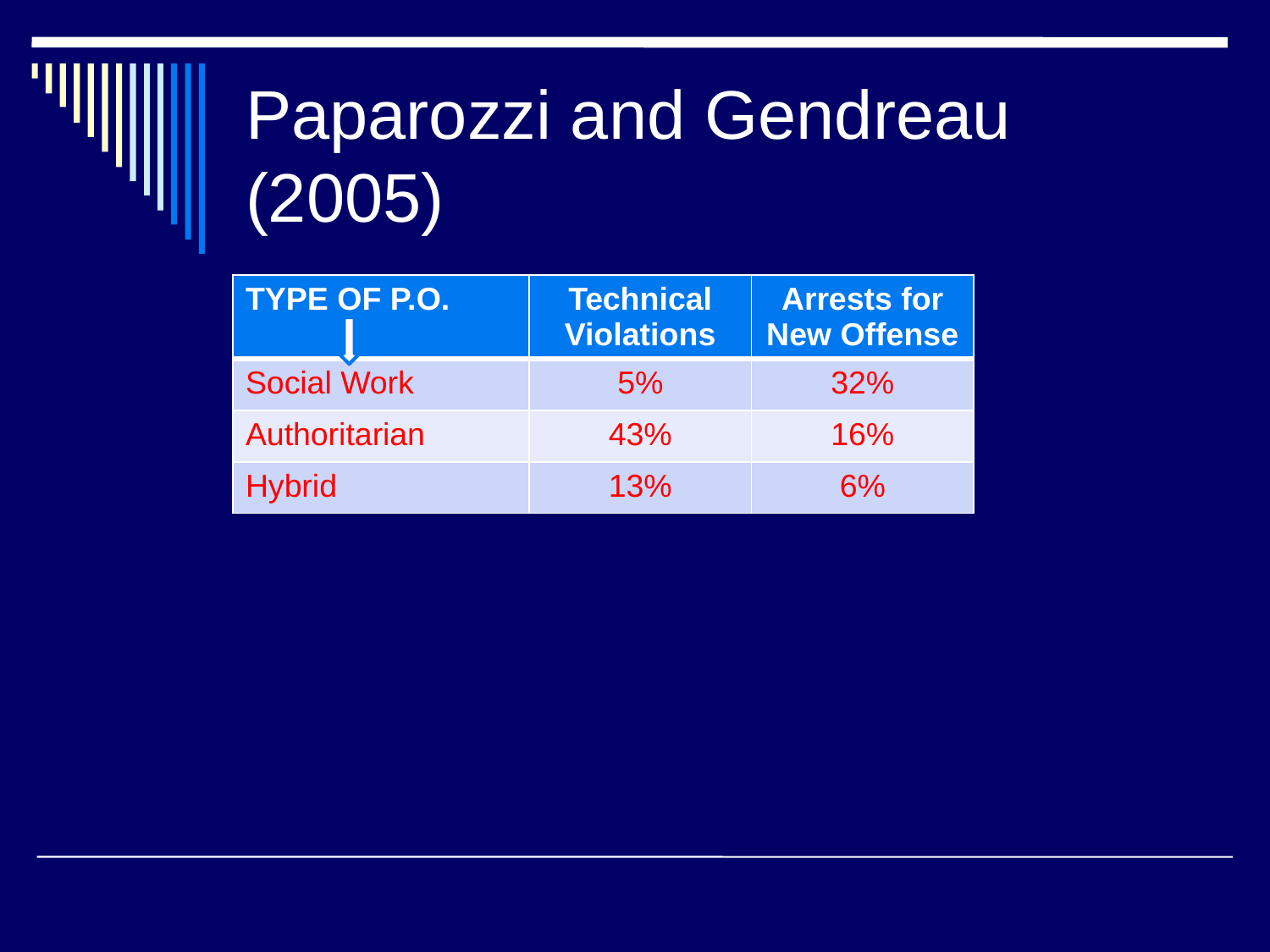

# Paparozzi and Gendreau (2005)
| TYPE OF P.O. | Technical Violations | Arrests for New Offense |
| --- | --- | --- |
| Social Work | 5% | 32% |
| Authoritarian | 43% | 16% |
| Hybrid | 13% | 6% |